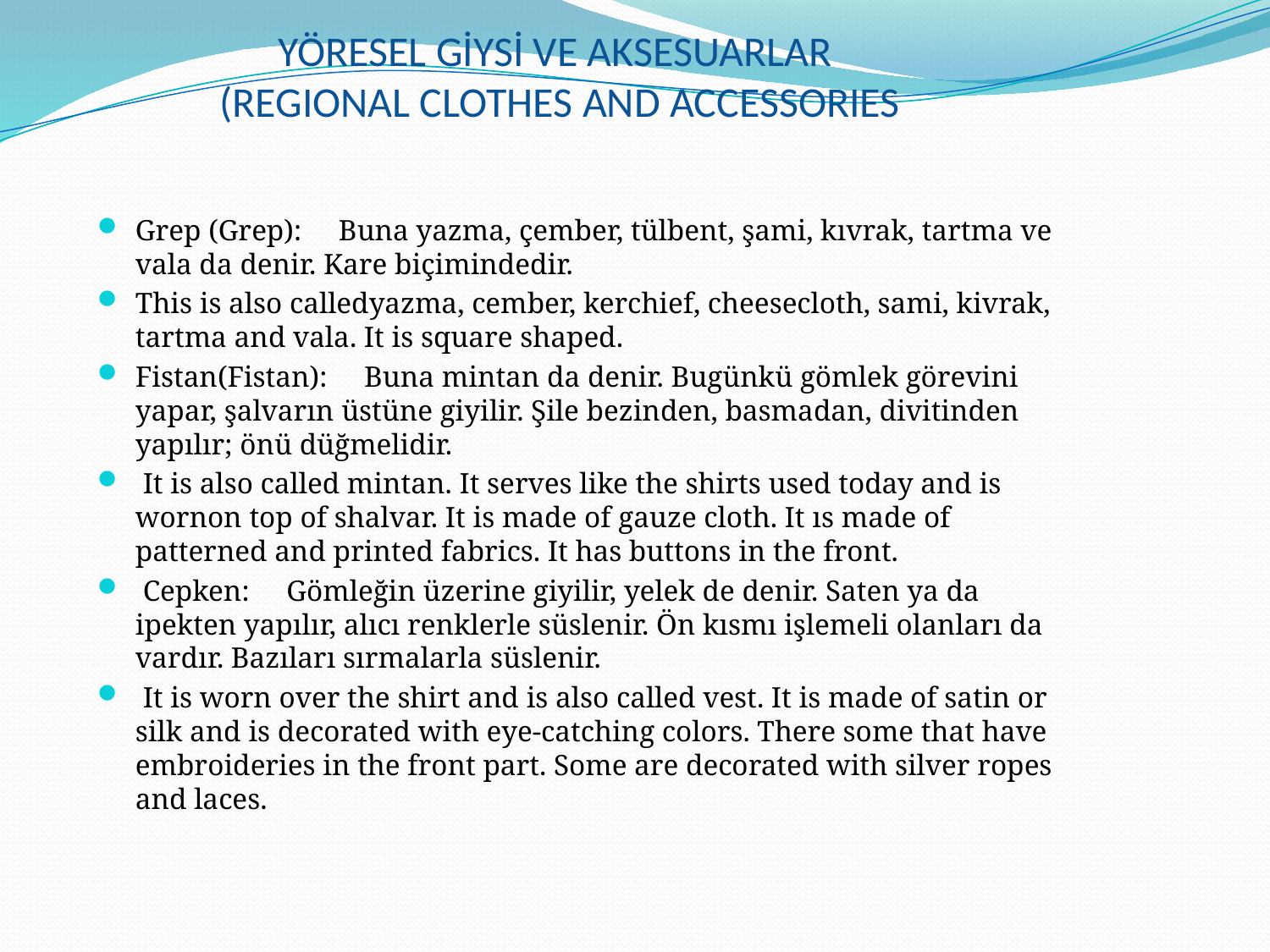

# YÖRESEL GİYSİ VE AKSESUARLAR (REGIONAL CLOTHES AND ACCESSORIES
Grep (Grep):     Buna yazma, çember, tülbent, şami, kıvrak, tartma ve vala da denir. Kare biçimindedir.
This is also calledyazma, cember, kerchief, cheesecloth, sami, kivrak, tartma and vala. It is square shaped.
Fistan(Fistan):     Buna mintan da denir. Bugünkü gömlek görevini yapar, şalvarın üstüne giyilir. Şile bezinden, basmadan, divitinden yapılır; önü düğmelidir.
 It is also called mintan. It serves like the shirts used today and is wornon top of shalvar. It is made of gauze cloth. It ıs made of patterned and printed fabrics. It has buttons in the front.
 Cepken:     Gömleğin üzerine giyilir, yelek de denir. Saten ya da ipekten yapılır, alıcı renklerle süslenir. Ön kısmı işlemeli olanları da vardır. Bazıları sırmalarla süslenir.
 It is worn over the shirt and is also called vest. It is made of satin or silk and is decorated with eye-catching colors. There some that have embroideries in the front part. Some are decorated with silver ropes and laces.